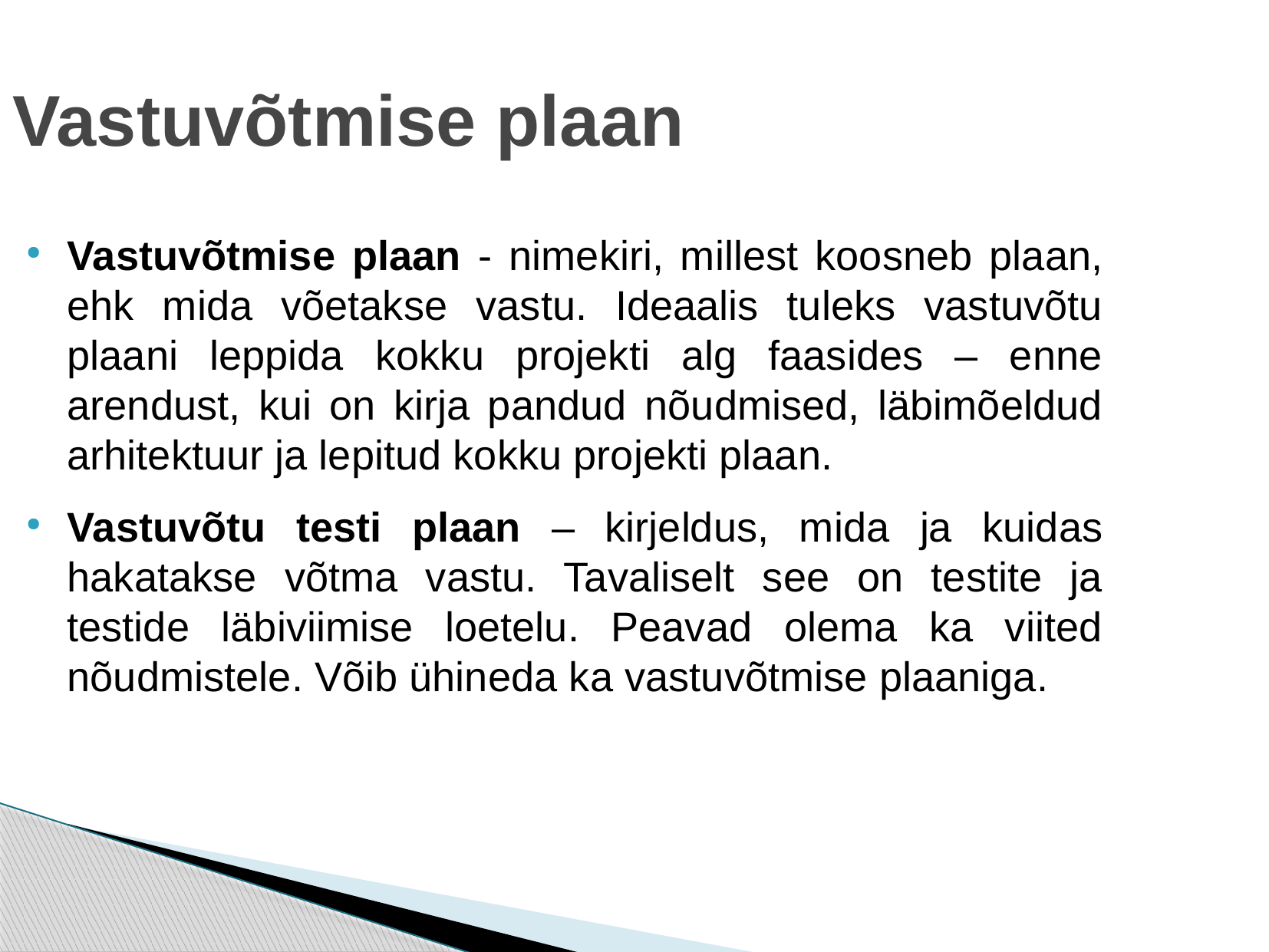

Vastuvõtmise plaan
Vastuvõtmise plaan - nimekiri, millest koosneb plaan, ehk mida võetakse vastu. Ideaalis tuleks vastuvõtu plaani leppida kokku projekti alg faasides – enne arendust, kui on kirja pandud nõudmised, läbimõeldud arhitektuur ja lepitud kokku projekti plaan.
Vastuvõtu testi plaan – kirjeldus, mida ja kuidas hakatakse võtma vastu. Tavaliselt see on testite ja testide läbiviimise loetelu. Peavad olema ka viited nõudmistele. Võib ühineda ka vastuvõtmise plaaniga.